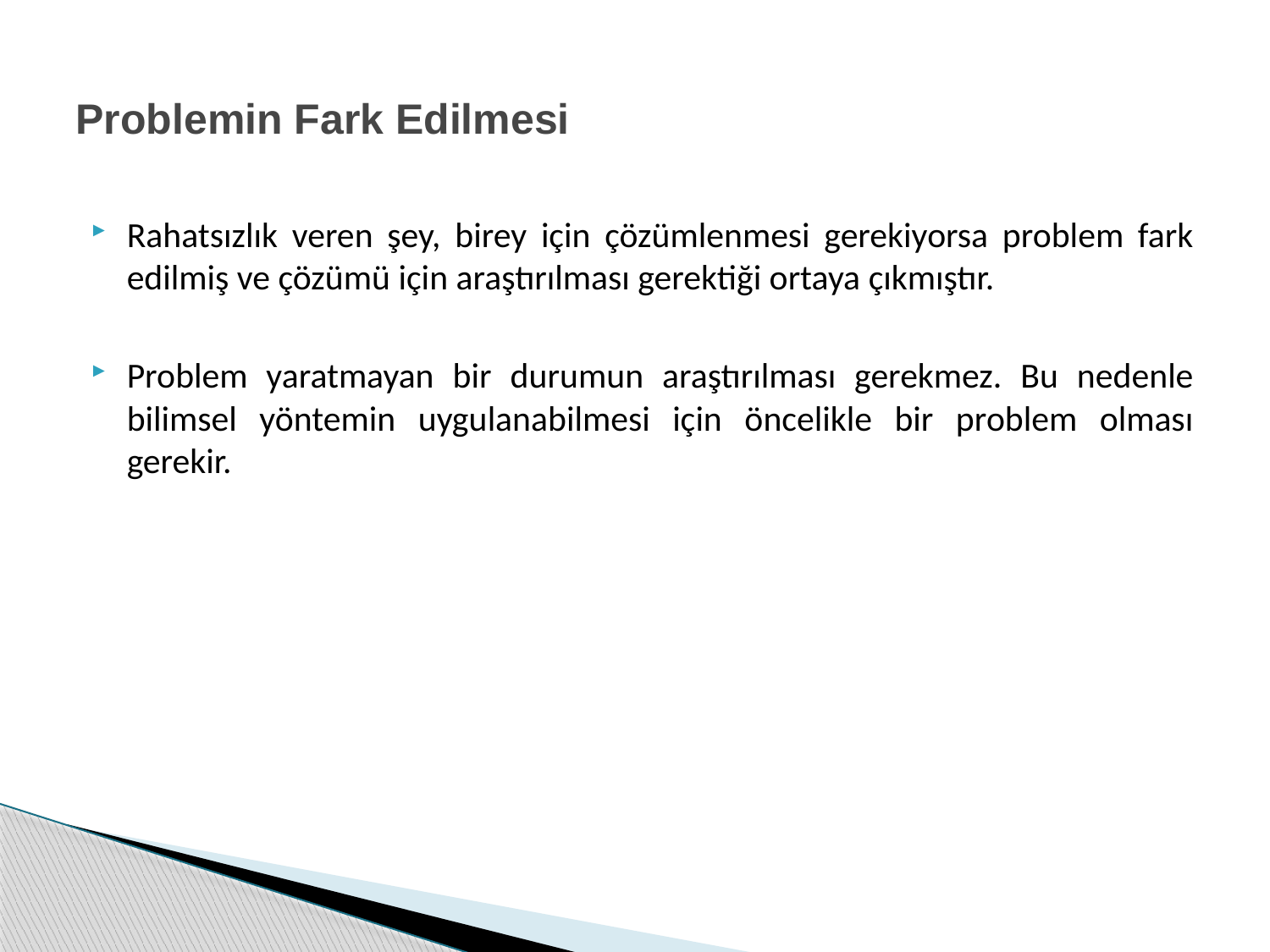

# Problemin Fark Edilmesi
Rahatsızlık veren şey, birey için çözümlenmesi gerekiyorsa problem fark edilmiş ve çözümü için araştırılması gerektiği ortaya çıkmıştır.

Problem yaratmayan bir durumun araştırılması gerekmez. Bu nedenle bilimsel yöntemin uygulanabilmesi için öncelikle bir problem olması gerekir.